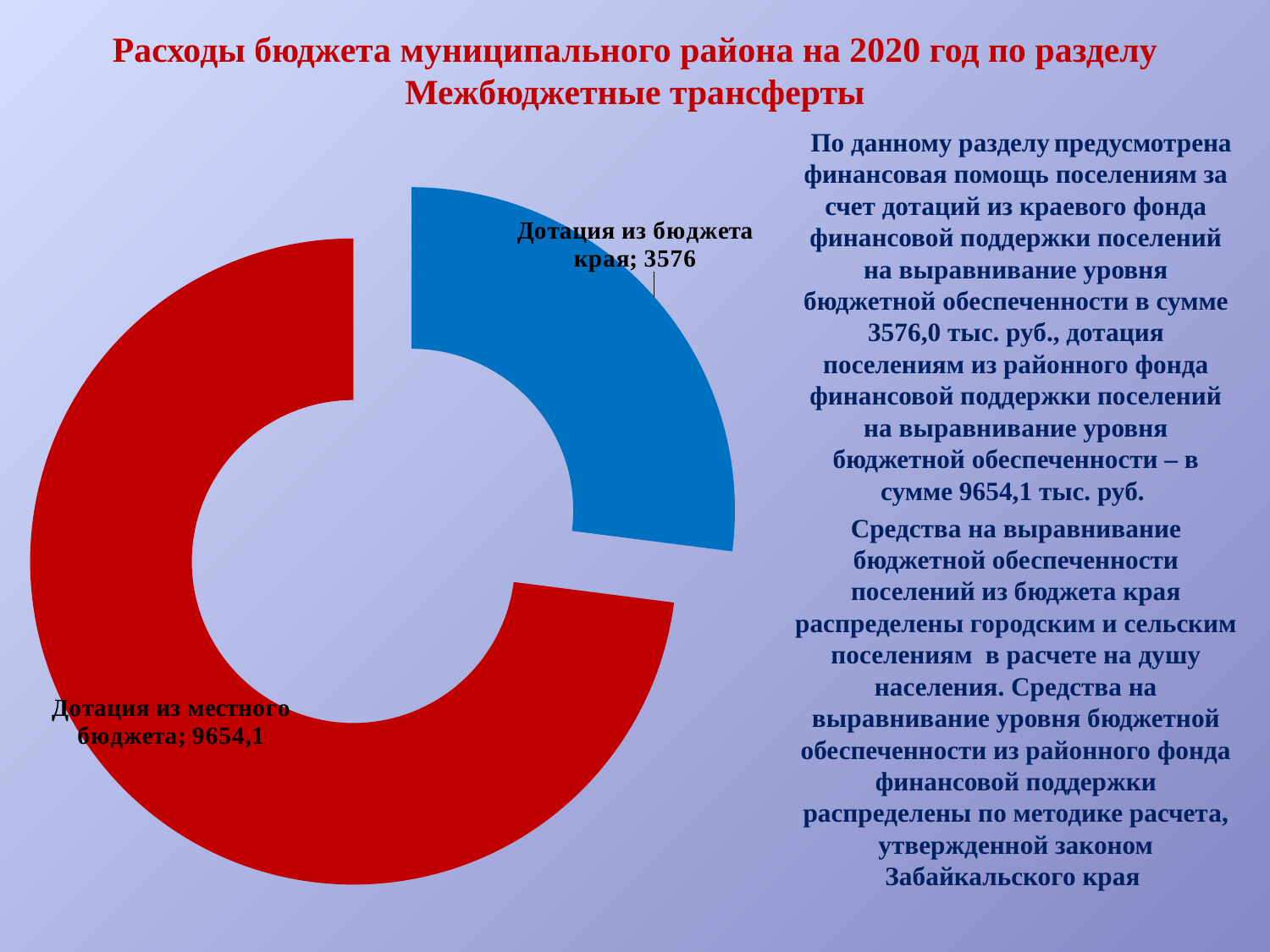

# Расходы бюджета муниципального района на 2020 год по разделу Межбюджетные трансферты
           По данному разделу	предусмотрена финансовая помощь поселениям за счет дотаций из краевого фонда финансовой поддержки поселений на выравнивание уровня бюджетной обеспеченности в сумме 3576,0 тыс. руб., дотация поселениям из районного фонда финансовой поддержки поселений на выравнивание уровня бюджетной обеспеченности – в сумме 9654,1 тыс. руб.
      	Средства на выравнивание бюджетной обеспеченности поселений из бюджета края распределены городским и сельским поселениям  в расчете на душу населения. Средства на выравнивание уровня бюджетной обеспеченности из районного фонда финансовой поддержки распределены по методике расчета, утвержденной законом Забайкальского края

### Chart

| Category | Дотации |
|---|---|
| Дотация из бюджета края | 3576.0 |
| Дотация из местного бюджета | 9654.1 |